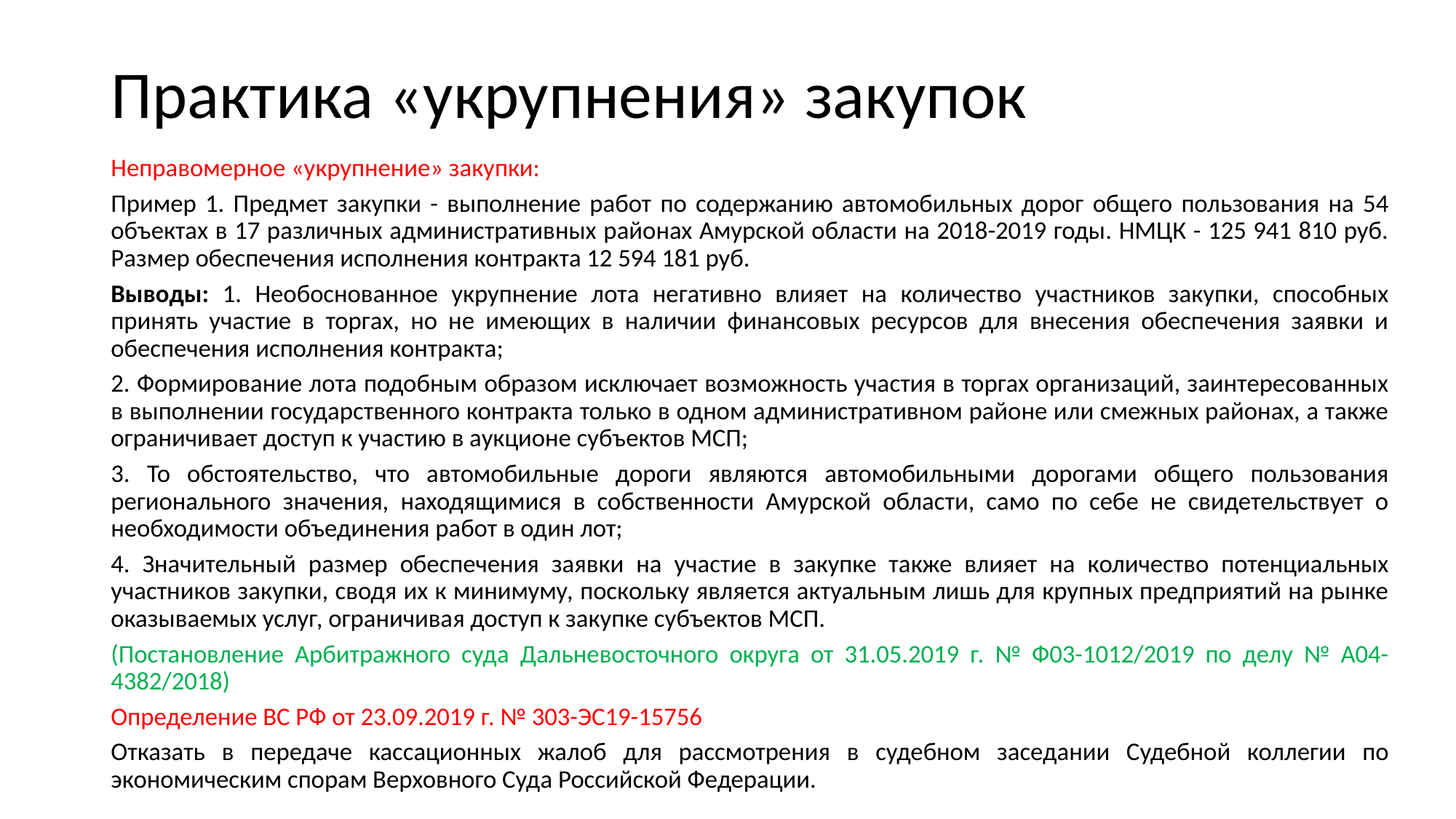

# Практика «укрупнения» закупок
Неправомерное «укрупнение» закупки:
Пример 1. Предмет закупки - выполнение работ по содержанию автомобильных дорог общего пользования на 54 объектах в 17 различных административных районах Амурской области на 2018-2019 годы. НМЦК - 125 941 810 руб. Размер обеспечения исполнения контракта 12 594 181 руб.
Выводы: 1. Необоснованное укрупнение лота негативно влияет на количество участников закупки, способных принять участие в торгах, но не имеющих в наличии финансовых ресурсов для внесения обеспечения заявки и обеспечения исполнения контракта;
2. Формирование лота подобным образом исключает возможность участия в торгах организаций, заинтересованных в выполнении государственного контракта только в одном административном районе или смежных районах, а также ограничивает доступ к участию в аукционе субъектов МСП;
3. То обстоятельство, что автомобильные дороги являются автомобильными дорогами общего пользования регионального значения, находящимися в собственности Амурской области, само по себе не свидетельствует о необходимости объединения работ в один лот;
4. Значительный размер обеспечения заявки на участие в закупке также влияет на количество потенциальных участников закупки, сводя их к минимуму, поскольку является актуальным лишь для крупных предприятий на рынке оказываемых услуг, ограничивая доступ к закупке субъектов МСП.
(Постановление Арбитражного суда Дальневосточного округа от 31.05.2019 г. № Ф03-1012/2019 по делу № А04-4382/2018)
Определение ВС РФ от 23.09.2019 г. № 303-ЭС19-15756
Отказать в передаче кассационных жалоб для рассмотрения в судебном заседании Судебной коллегии по экономическим спорам Верховного Суда Российской Федерации.